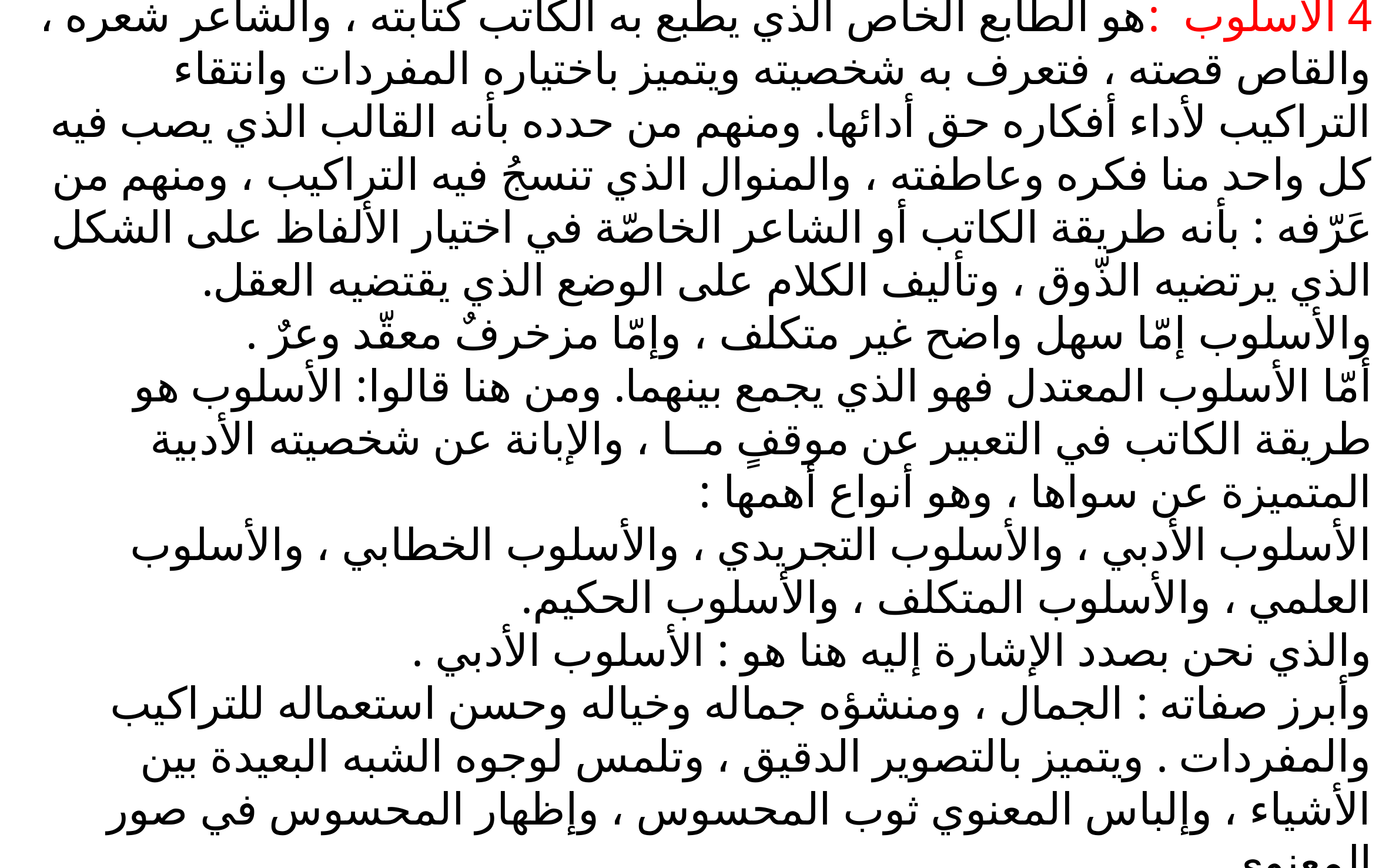

# 4 الأسلوب  :هو الطابع الخاص الذي يطبع به الكاتب كتابته ، والشاعر شعره ، والقاص قصته ، فتعرف به شخصيته ويتميز باختياره المفردات وانتقاء التراكيب لأداء أفكاره حق أدائها. ومنهم من حدده بأنه القالب الذي يصب فيه كل واحد منا فكره وعاطفته ، والمنوال الذي تنسجُ فيه التراكيب ، ومنهم من عَرّفه : بأنه طريقة الكاتب أو الشاعر الخاصّة في اختيار الألفاظ على الشكل الذي يرتضيه الذّوق ، وتأليف الكلام على الوضع الذي يقتضيه العقل. والأسلوب إمّا سهل واضح غير متكلف ، وإمّا مزخرفٌ معقّد وعرٌ . أمّا الأسلوب المعتدل فهو الذي يجمع بينهما. ومن هنا قالوا: الأسلوب هو طريقة الكاتب في التعبير عن موقفٍ مــا ، والإبانة عن شخصيته الأدبية المتميزة عن سواها ، وهو أنواع أهمها : الأسلوب الأدبي ، والأسلوب التجريدي ، والأسلوب الخطابي ، والأسلوب العلمي ، والأسلوب المتكلف ، والأسلوب الحكيم. والذي نحن بصدد الإشارة إليه هنا هو : الأسلوب الأدبي . وأبرز صفاته : الجمال ، ومنشؤه جماله وخياله وحسن استعماله للتراكيب والمفردات . ويتميز بالتصوير الدقيق ، وتلمس لوجوه الشبه البعيدة بين الأشياء ، وإلباس المعنوي ثوب المحسوس ، وإظهار المحسوس في صور المعنوي